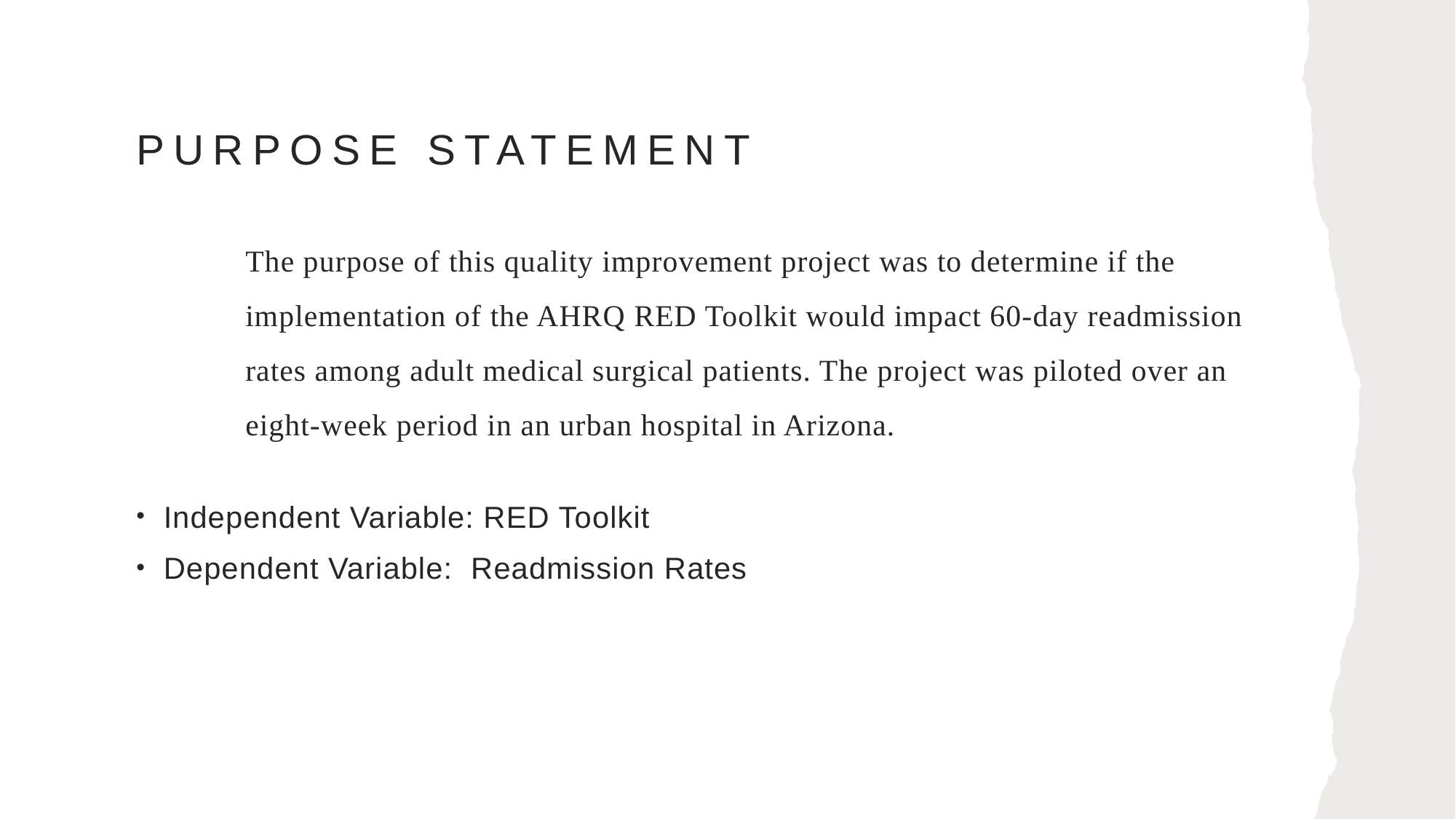

# Purpose Statement
The purpose of this quality improvement project was to determine if the implementation of the AHRQ RED Toolkit would impact 60-day readmission rates among adult medical surgical patients. The project was piloted over an eight-week period in an urban hospital in Arizona.

Independent Variable: RED Toolkit
Dependent Variable:  Readmission Rates